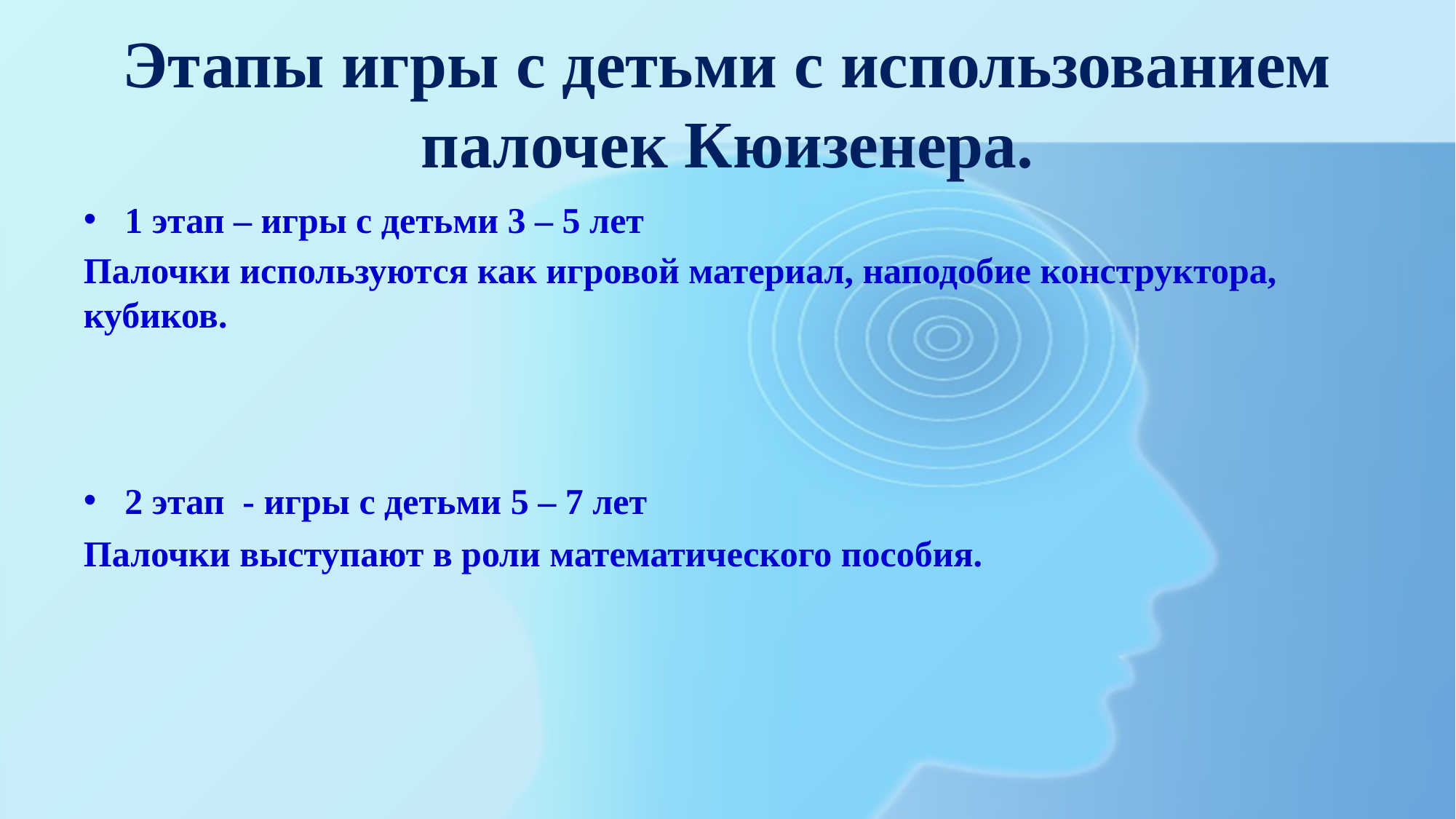

# Этапы игры с детьми с использованием палочек Кюизенера.
1 этап – игры с детьми 3 – 5 лет
Палочки используются как игровой материал, наподобие конструктора, кубиков.

2 этап  - игры с детьми 5 – 7 лет
Палочки выступают в роли математического пособия.